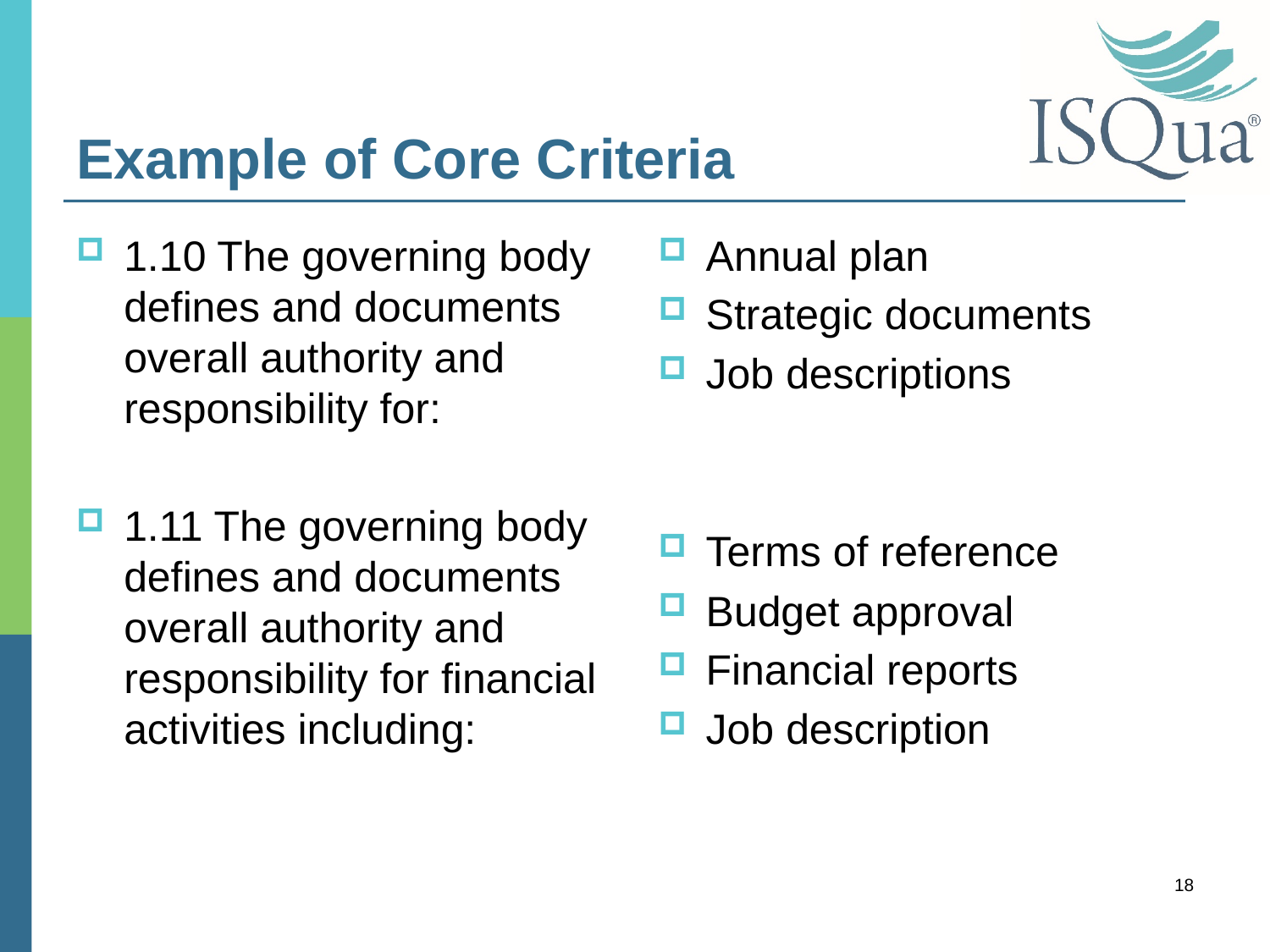

# Example of Core Criteria
1.10 The governing body defines and documents overall authority and responsibility for:

1.11 The governing body defines and documents overall authority and responsibility for financial activities including:

Annual plan
Strategic documents
Job descriptions

Terms of reference
Budget approval
Financial reports
Job description

18